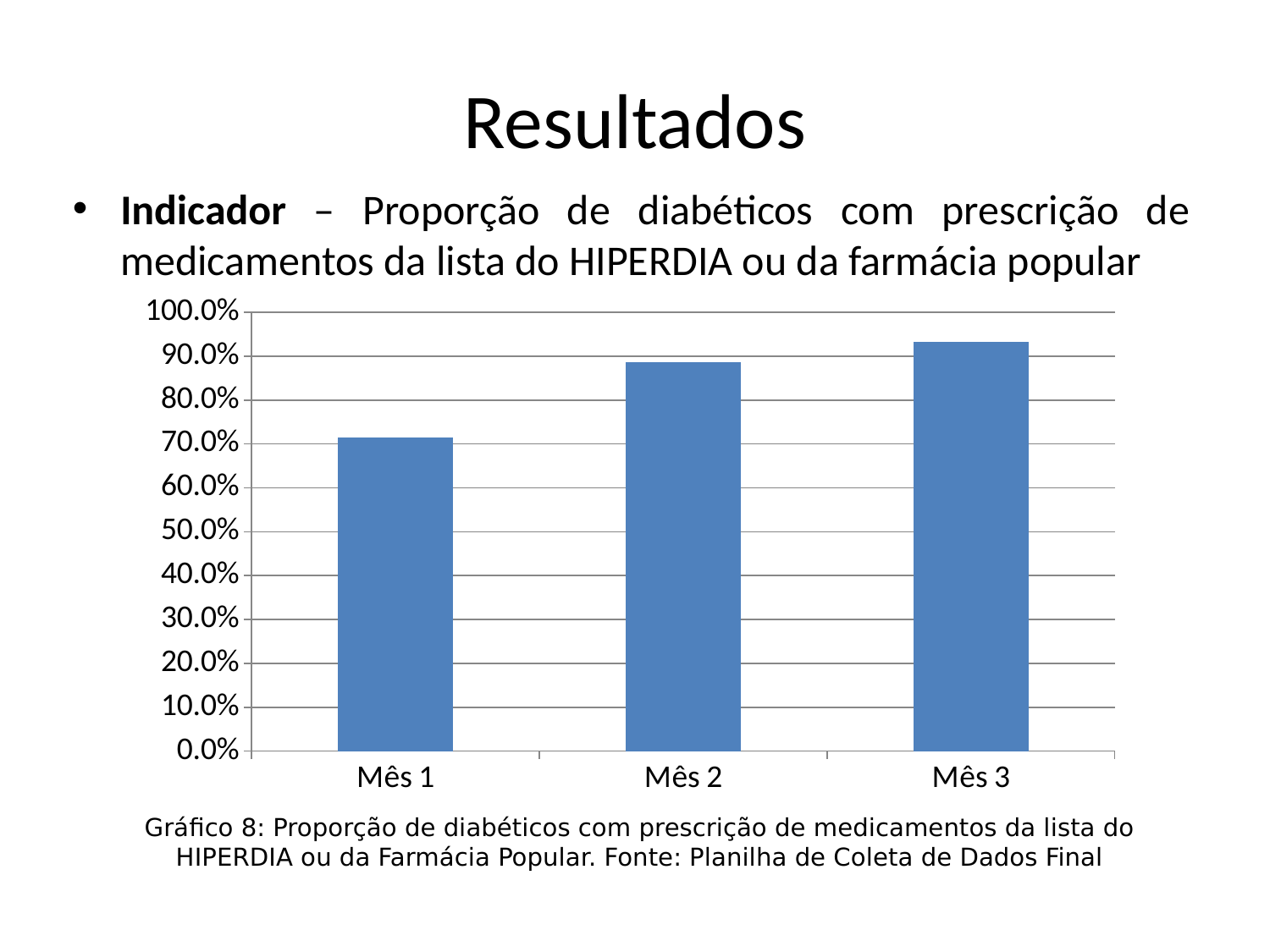

# Resultados
Indicador – Proporção de diabéticos com prescrição de medicamentos da lista do HIPERDIA ou da farmácia popular

### Chart

| Category | Proporção de diabéticos com prescrição de medicamentos  da lista do Hiperdia ou da Farmácia Popular |
|---|---|
| Mês 1 | 0.7142857142857143 |
| Mês 2 | 0.8863636363636364 |
| Mês 3 | 0.9322033898305084 |
Gráfico 8: Proporção de diabéticos com prescrição de medicamentos da lista do HIPERDIA ou da Farmácia Popular. Fonte: Planilha de Coleta de Dados Final